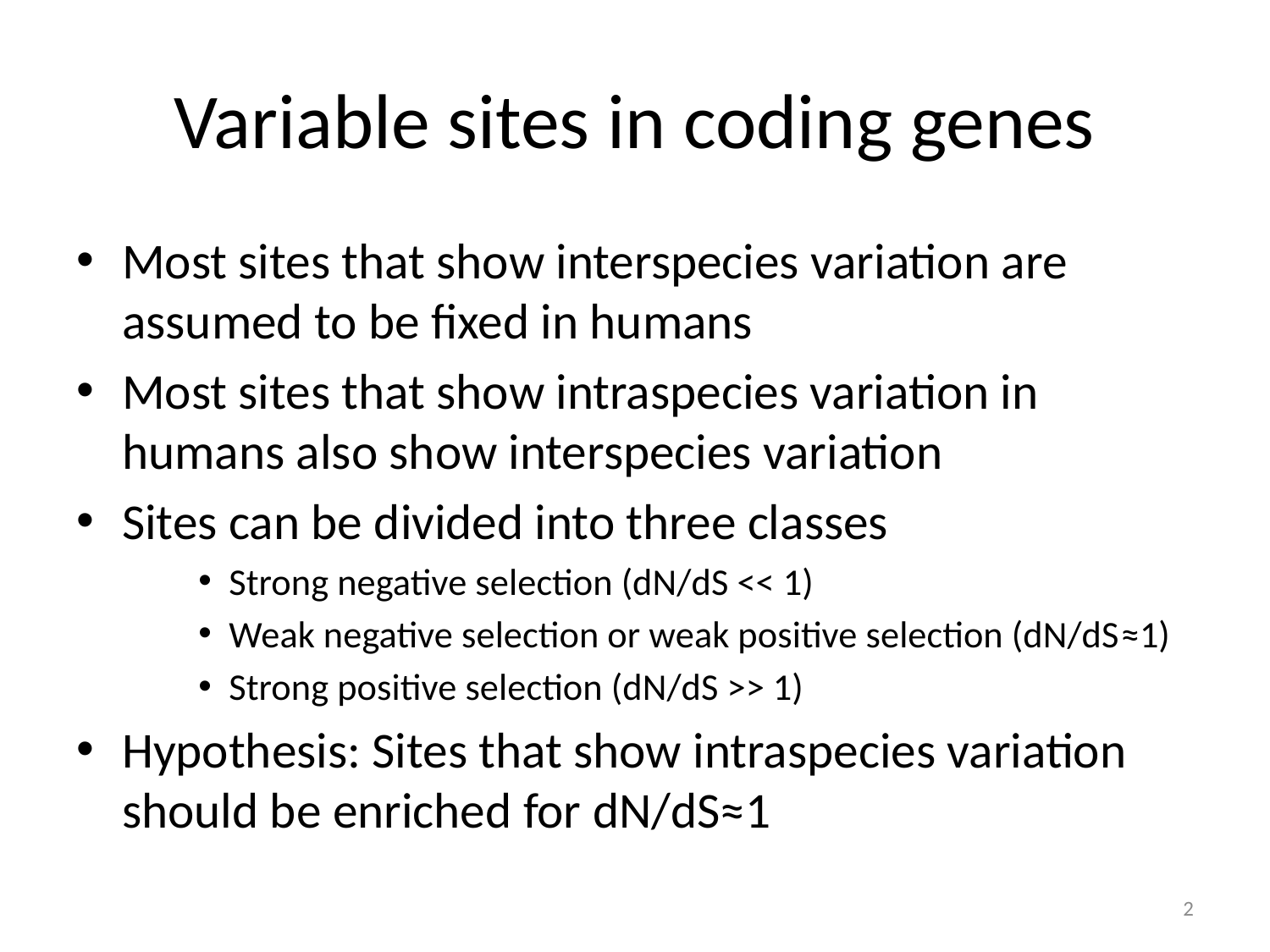

# Variable sites in coding genes
Most sites that show interspecies variation are assumed to be fixed in humans
Most sites that show intraspecies variation in humans also show interspecies variation
Sites can be divided into three classes
Strong negative selection (dN/dS << 1)
Weak negative selection or weak positive selection (dN/dS≈1)
Strong positive selection (dN/dS >> 1)
Hypothesis: Sites that show intraspecies variation should be enriched for dN/dS≈1

2